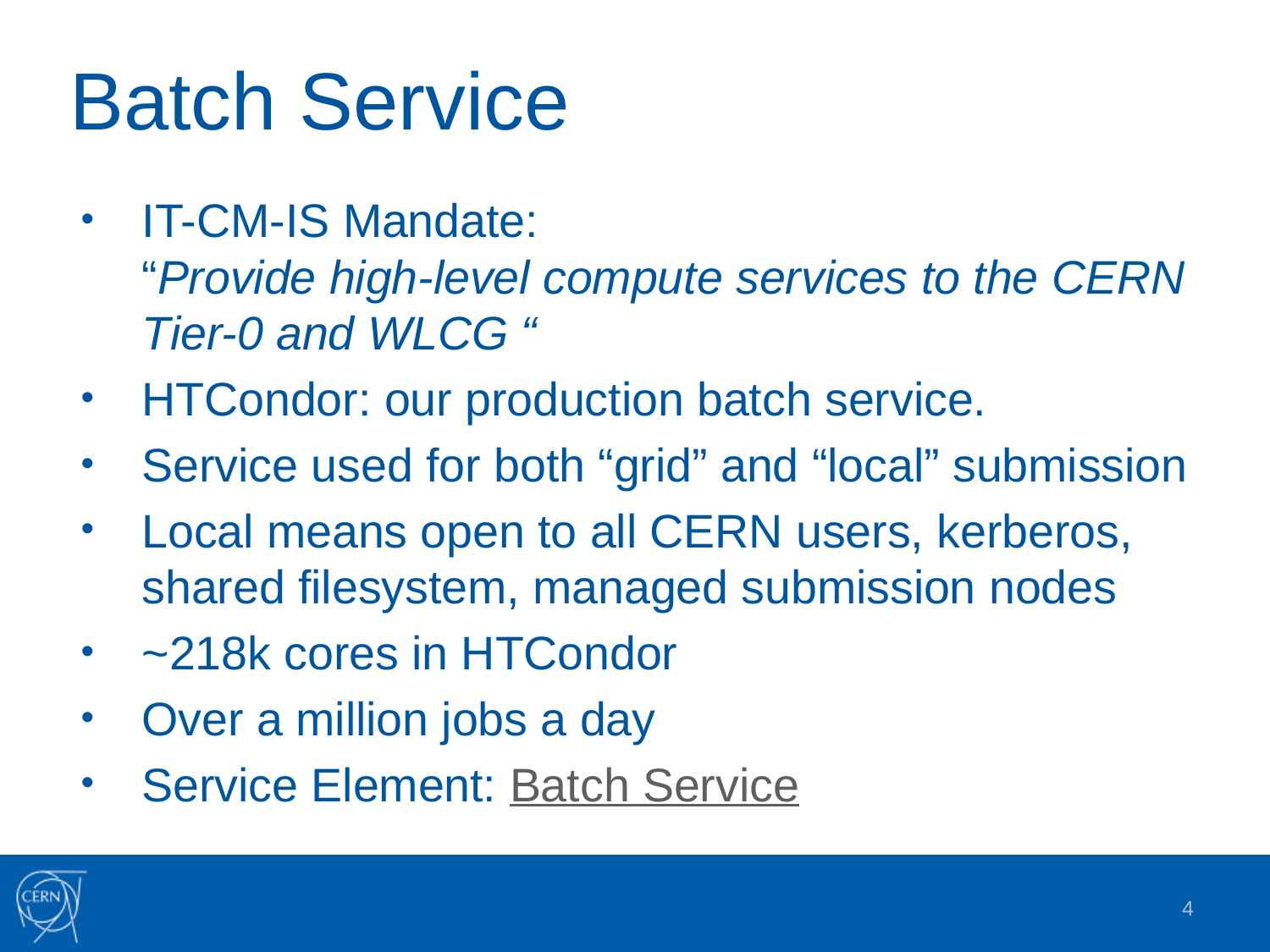

Batch Service
IT-CM-IS Mandate:
“Provide high-level compute services to the CERN Tier-0 and WLCG “
HTCondor: our production batch service.
Service used for both “grid” and “local” submission
Local means open to all CERN users, kerberos, shared filesystem, managed submission nodes
~218k cores in HTCondor
Over a million jobs a day
Service Element: Batch Service
4